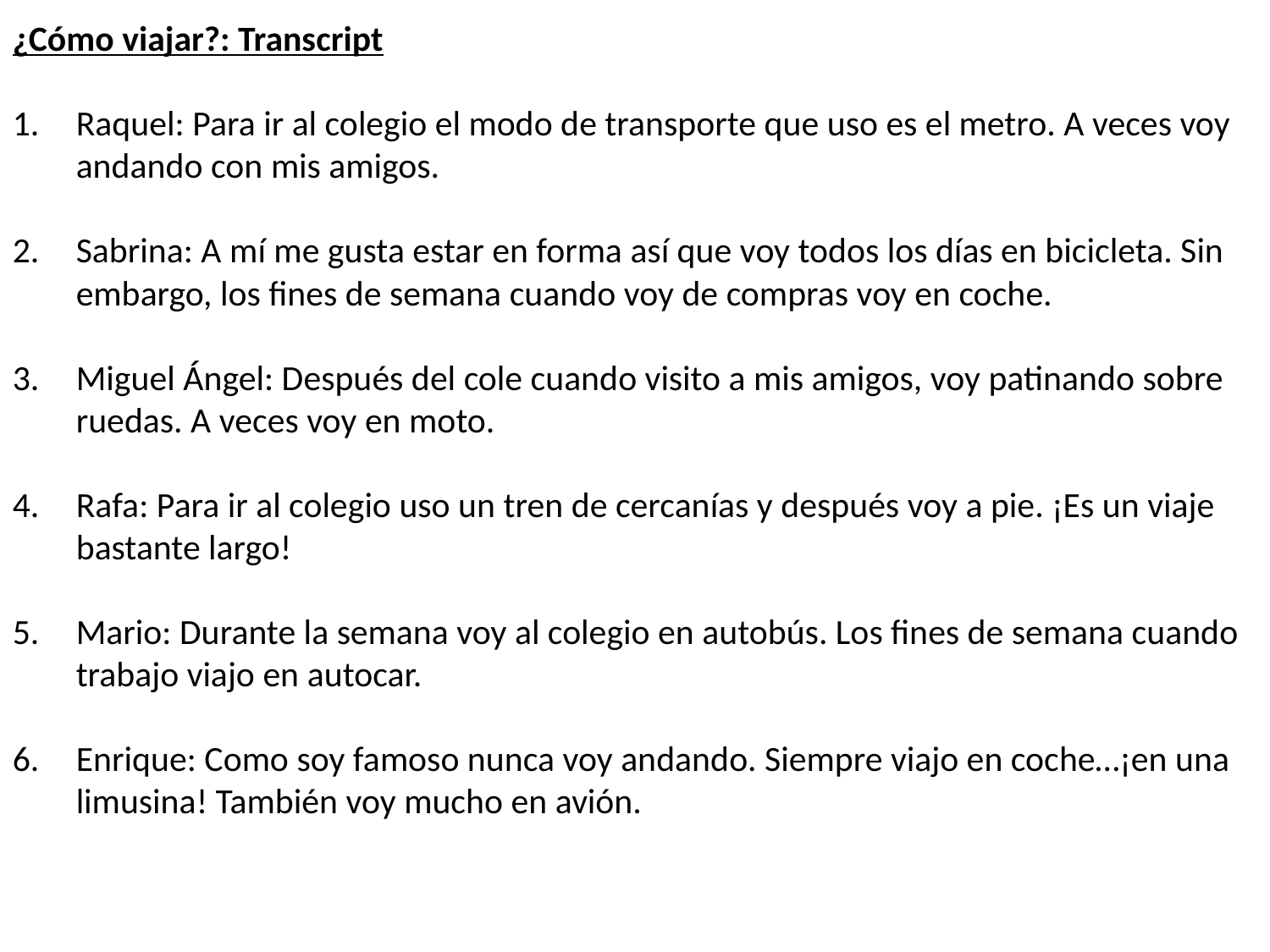

¿Cómo viajar?: Transcript

Raquel: Para ir al colegio el modo de transporte que uso es el metro. A veces voy andando con mis amigos.

Sabrina: A mí me gusta estar en forma así que voy todos los días en bicicleta. Sin embargo, los fines de semana cuando voy de compras voy en coche.

Miguel Ángel: Después del cole cuando visito a mis amigos, voy patinando sobre ruedas. A veces voy en moto.

Rafa: Para ir al colegio uso un tren de cercanías y después voy a pie. ¡Es un viaje bastante largo!

Mario: Durante la semana voy al colegio en autobús. Los fines de semana cuando trabajo viajo en autocar.

Enrique: Como soy famoso nunca voy andando. Siempre viajo en coche…¡en una limusina! También voy mucho en avión.